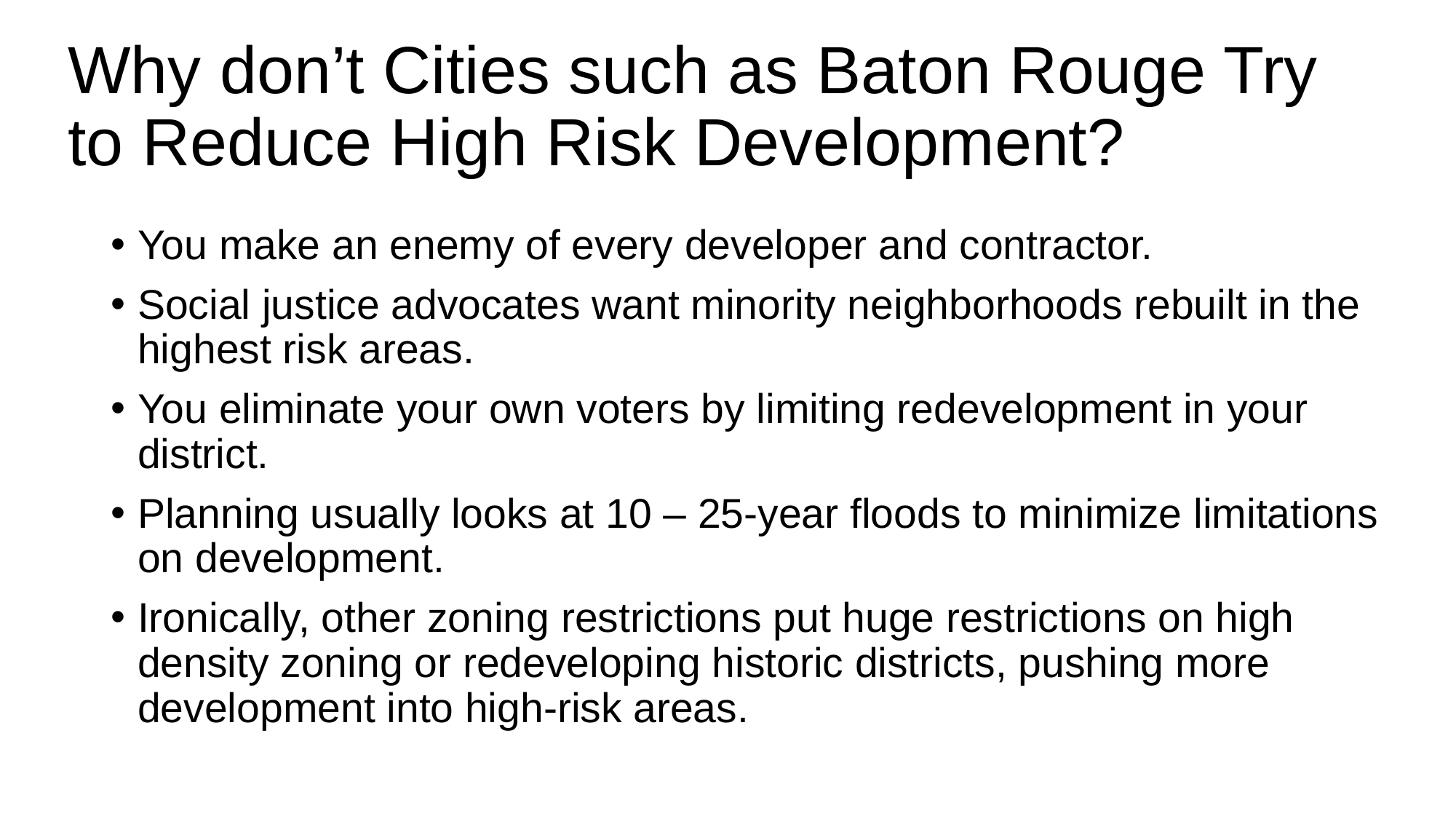

# Why don’t Cities such as Baton Rouge Try to Reduce High Risk Development?
You make an enemy of every developer and contractor.
Social justice advocates want minority neighborhoods rebuilt in the highest risk areas.
You eliminate your own voters by limiting redevelopment in your district.
Planning usually looks at 10 – 25-year floods to minimize limitations on development.
Ironically, other zoning restrictions put huge restrictions on high density zoning or redeveloping historic districts, pushing more development into high-risk areas.